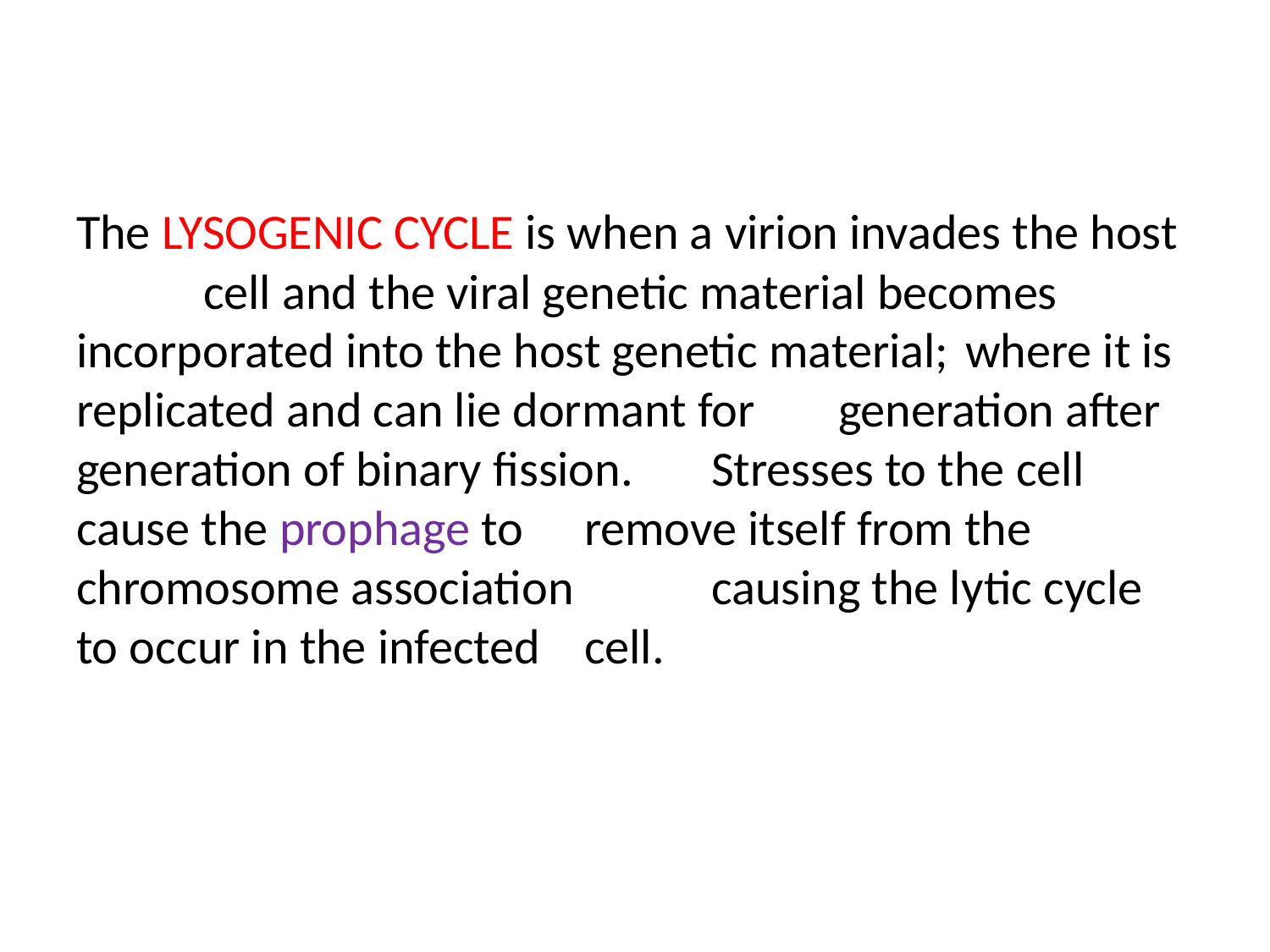

# The LYSOGENIC CYCLE is when a virion invades the host 	cell and the viral genetic material becomes 	incorporated into the host genetic material; 	where it is replicated and can lie dormant for 	generation after generation of binary fission.  	Stresses to the cell cause the prophage to 	remove itself from the chromosome association 	causing the lytic cycle to occur in the infected 	cell.